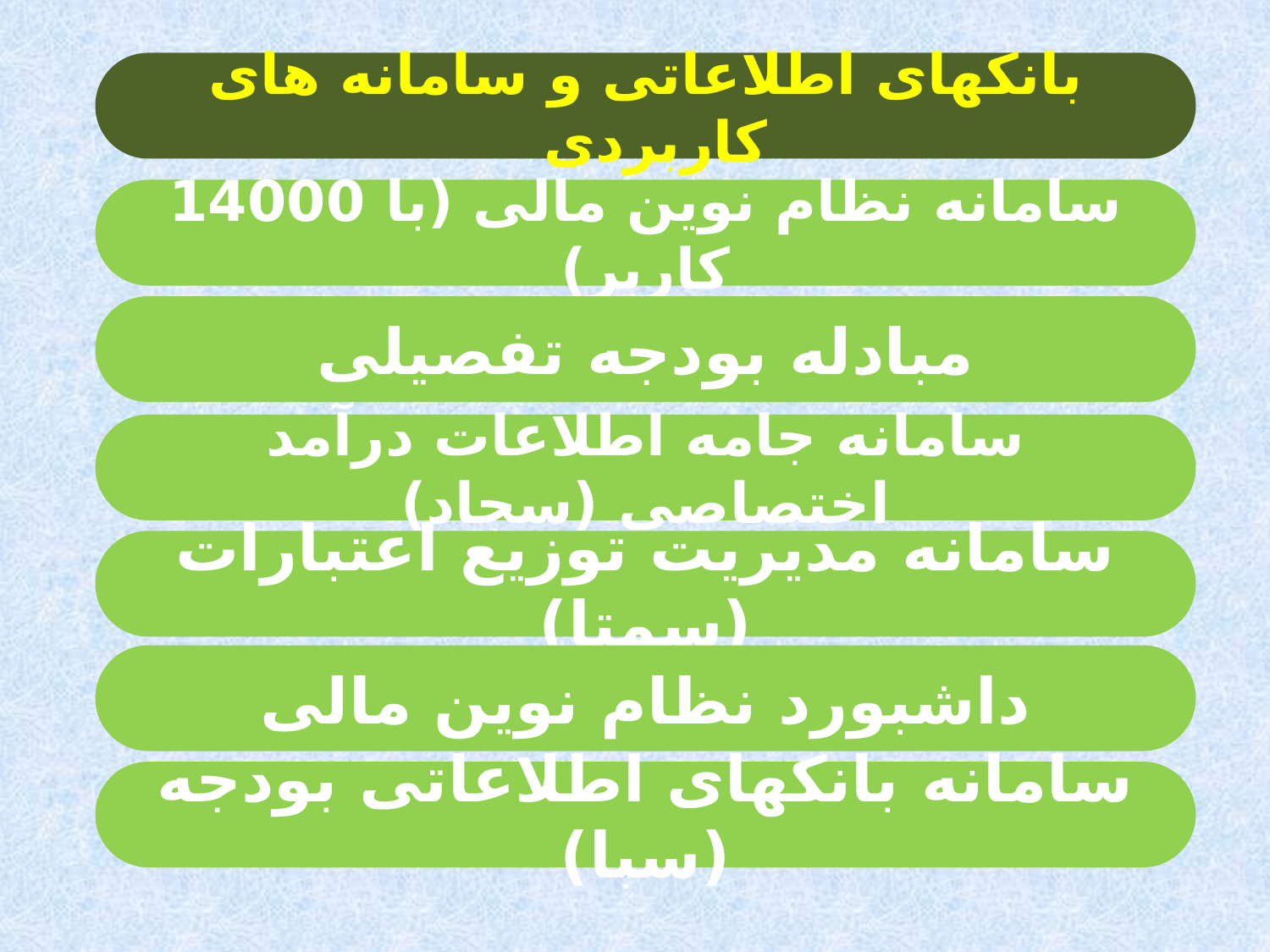

بانکهای اطلاعاتی و سامانه های کاربردی
سامانه نظام نوین مالی (با 14000 کاربر)
مبادله بودجه تفصیلی
سامانه جامه اطلاعات درآمد اختصاصی (سجاد)
سامانه مدیریت توزیع اعتبارات (سمتا)
داشبورد نظام نوین مالی
سامانه بانکهای اطلاعاتی بودجه (سبا)